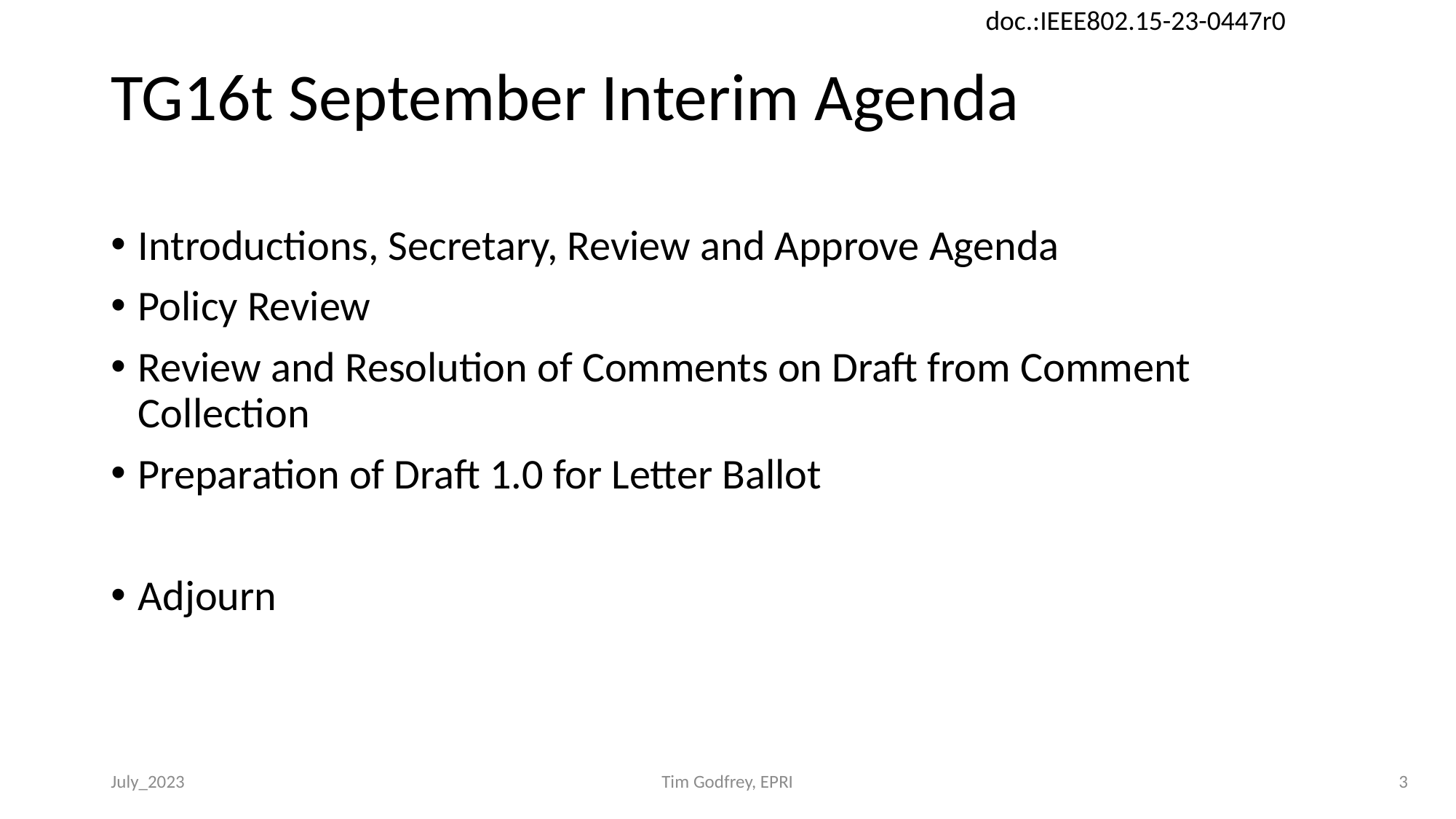

# TG16t September Interim Agenda
Introductions, Secretary, Review and Approve Agenda
Policy Review
Review and Resolution of Comments on Draft from Comment Collection
Preparation of Draft 1.0 for Letter Ballot

Adjourn

July_2023
Tim Godfrey, EPRI
3